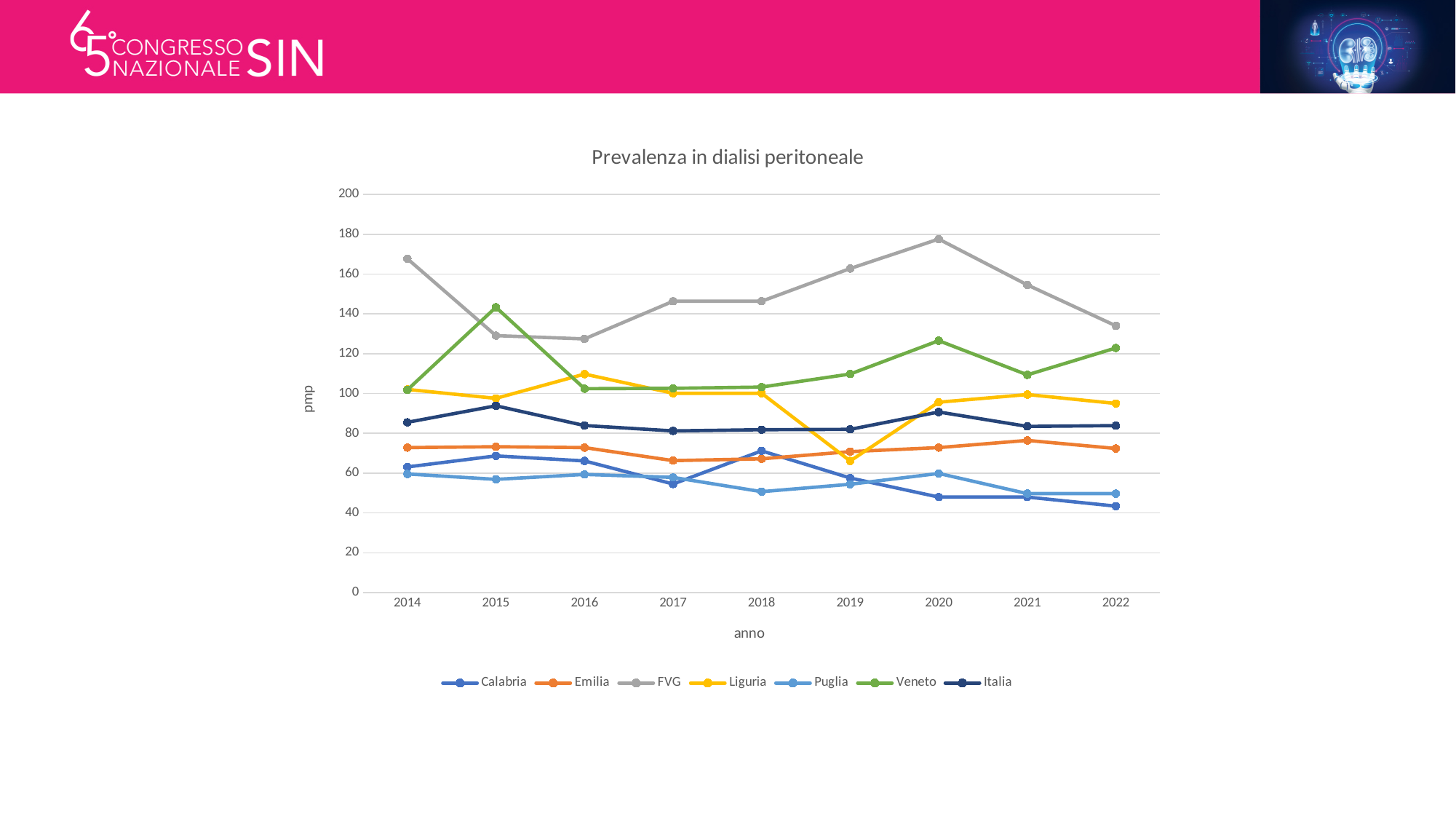

### Chart: Prevalenza in dialisi peritoneale

| Category | Calabria | Emilia | FVG | Liguria | Puglia | Veneto | Italia |
|---|---|---|---|---|---|---|---|
| 2014 | 63.1143232655048 | 72.82188173546042 | 167.73446647284018 | 102.07081788897005 | 59.59836636179176 | 101.82699715865873 | 85.52032718863346 |
| 2015 | 68.66838371286921 | 73.27279121989052 | 129.08976096194073 | 97.57713408253743 | 56.878108975983835 | 143.33478917313207 | 93.85166228894549 |
| 2016 | 66.14381078224902 | 72.82188173546042 | 127.44530540828542 | 109.77427584285459 | 59.351070235809225 | 102.44041280419282 | 83.92026945413643 |
| 2017 | 54.53077530139614 | 66.28369421122405 | 146.35654427532134 | 100.14495340049892 | 57.86729347991399 | 102.64488468603751 | 81.21672362688287 |
| 2018 | 71.19295664348941 | 67.18551318008423 | 146.35654427532134 | 100.14495340049892 | 50.69570582642038 | 103.2583003315716 | 81.82364207789898 |
| 2019 | 57.56026281814037 | 70.79278905552499 | 162.80109981187428 | 66.12134743750892 | 54.40514771615845 | 109.80140055060188 | 81.98916529181245 |
| 2020 | 47.96688568178364 | 72.82188173546042 | 177.60119979477196 | 95.65126959406628 | 59.8456624877743 | 126.56809486186698 | 90.7067212245893 |
| 2021 | 47.96688568178364 | 76.42915761090119 | 154.5788220435978 | 99.50299857100855 | 49.706521322490225 | 109.39245678691249 | 83.47887421703382 |
| 2022 | 43.4226544066673 | 72.37097225103032 | 134.02312762290663 | 95.0093147645759 | 49.706521322490225 | 122.88760098866244 | 83.8650950494986 |